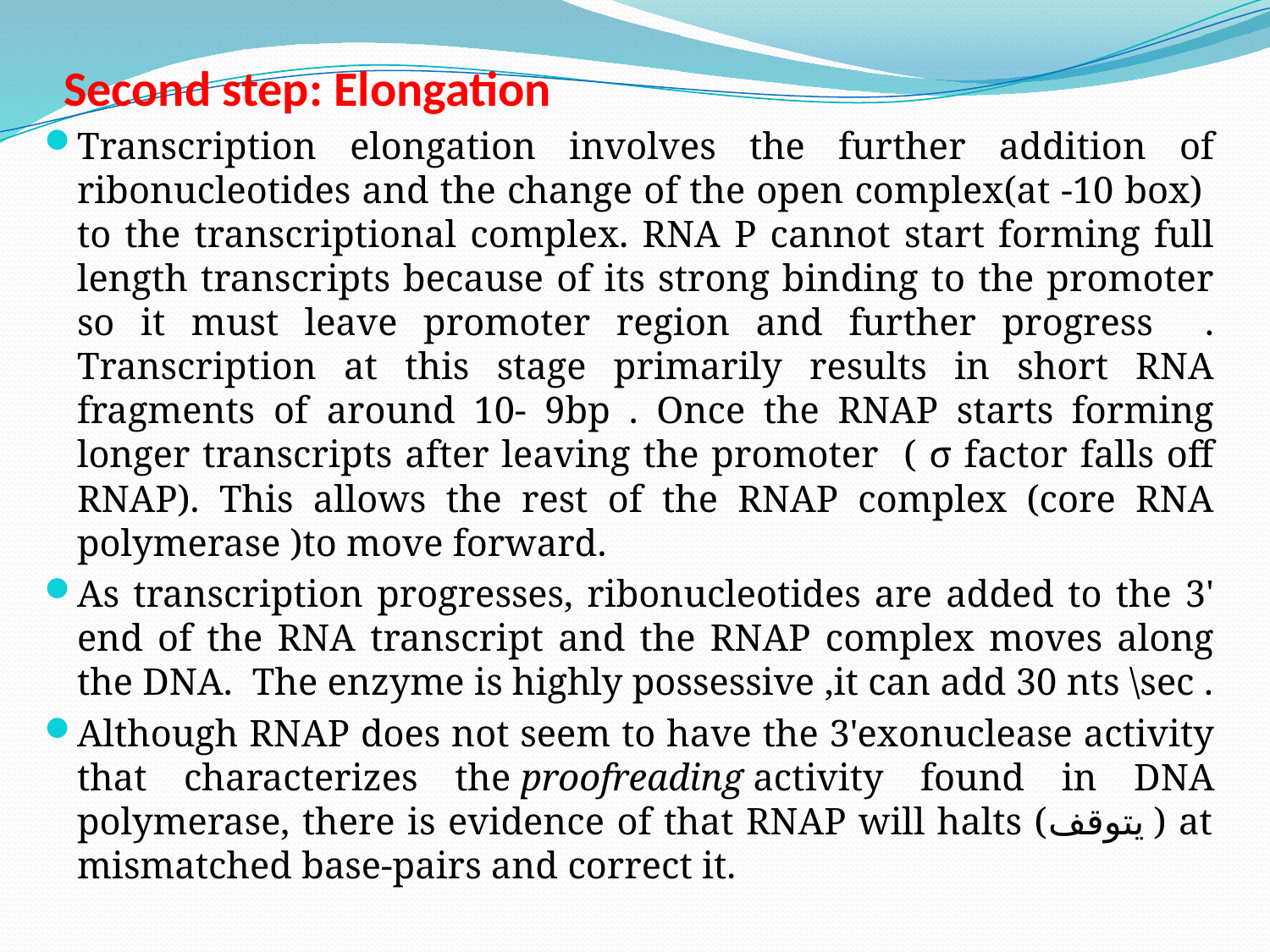

# Second step: Elongation
Transcription elongation involves the further addition of ribonucleotides and the change of the open complex(at -10 box)  to the transcriptional complex. RNA P cannot start forming full length transcripts because of its strong binding to the promoter so it must leave promoter region and further progress  . Transcription at this stage primarily results in short RNA fragments of around 10- 9bp . Once the RNAP starts forming longer transcripts after leaving the promoter  ( σ factor falls off RNAP). This allows the rest of the RNAP complex (core RNA polymerase )to move forward.
As transcription progresses, ribonucleotides are added to the 3' end of the RNA transcript and the RNAP complex moves along the DNA.  The enzyme is highly possessive ,it can add 30 nts \sec .
Although RNAP does not seem to have the 3'exonuclease activity that characterizes the proofreading activity found in DNA polymerase, there is evidence of that RNAP will halts (يتوقف ) at mismatched base-pairs and correct it.